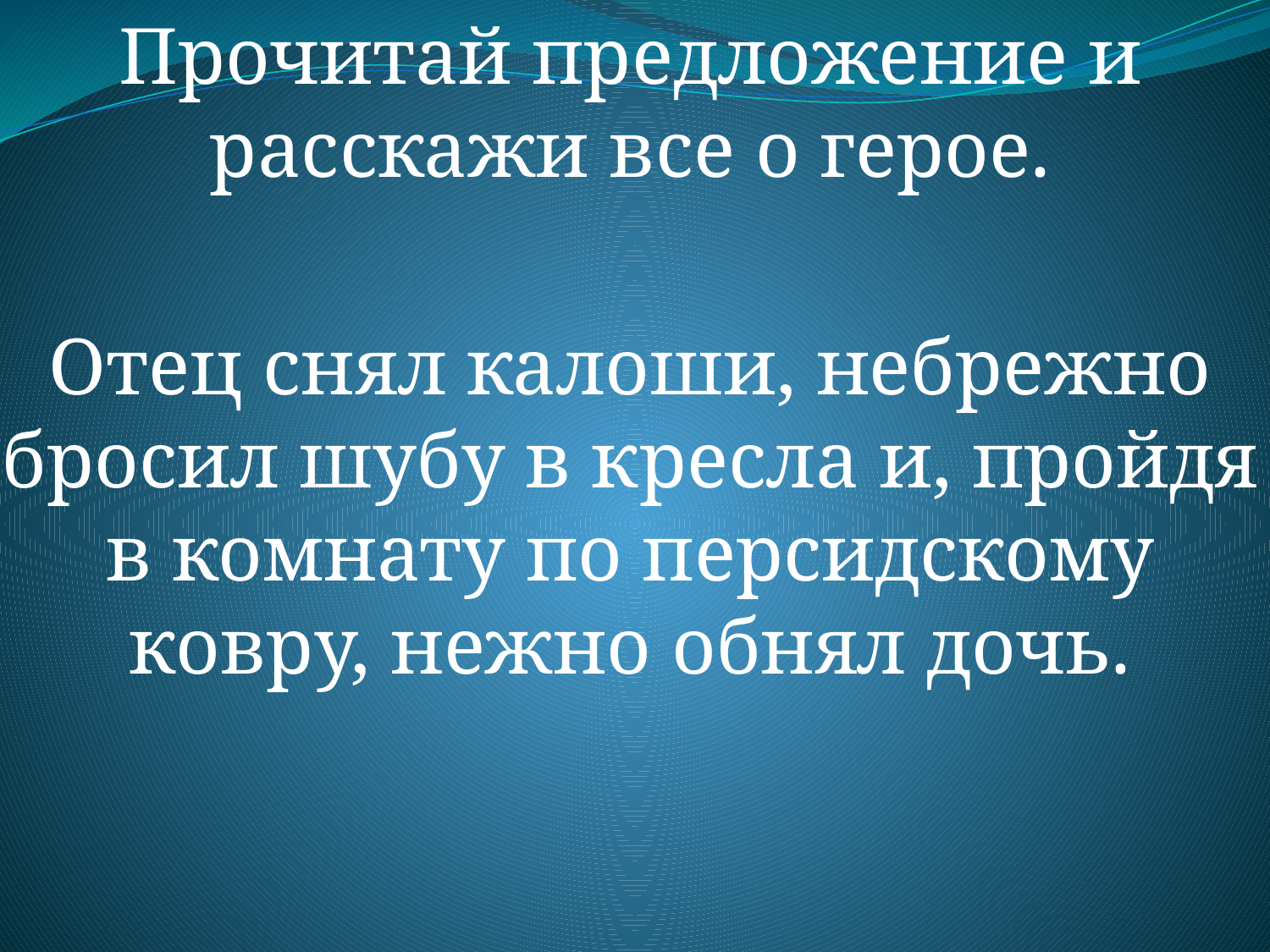

Прочитай предложение и расскажи все о герое.

Отец снял калоши, небрежно бросил шубу в кресла и, пройдя в комнату по персидскому ковру, нежно обнял дочь.